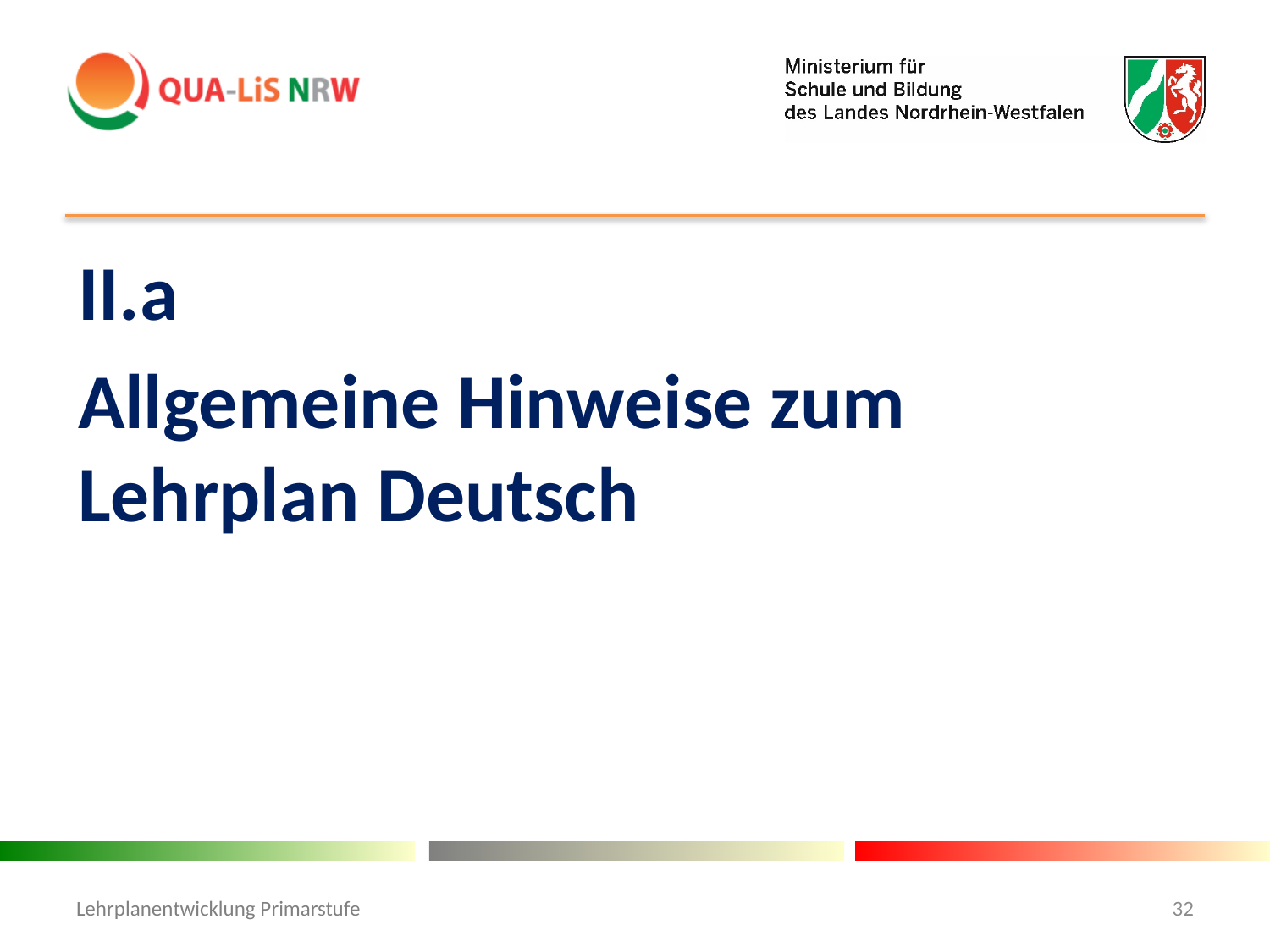

II.a
Allgemeine Hinweise zum Lehrplan Deutsch

Lehrplanentwicklung Primarstufe

32